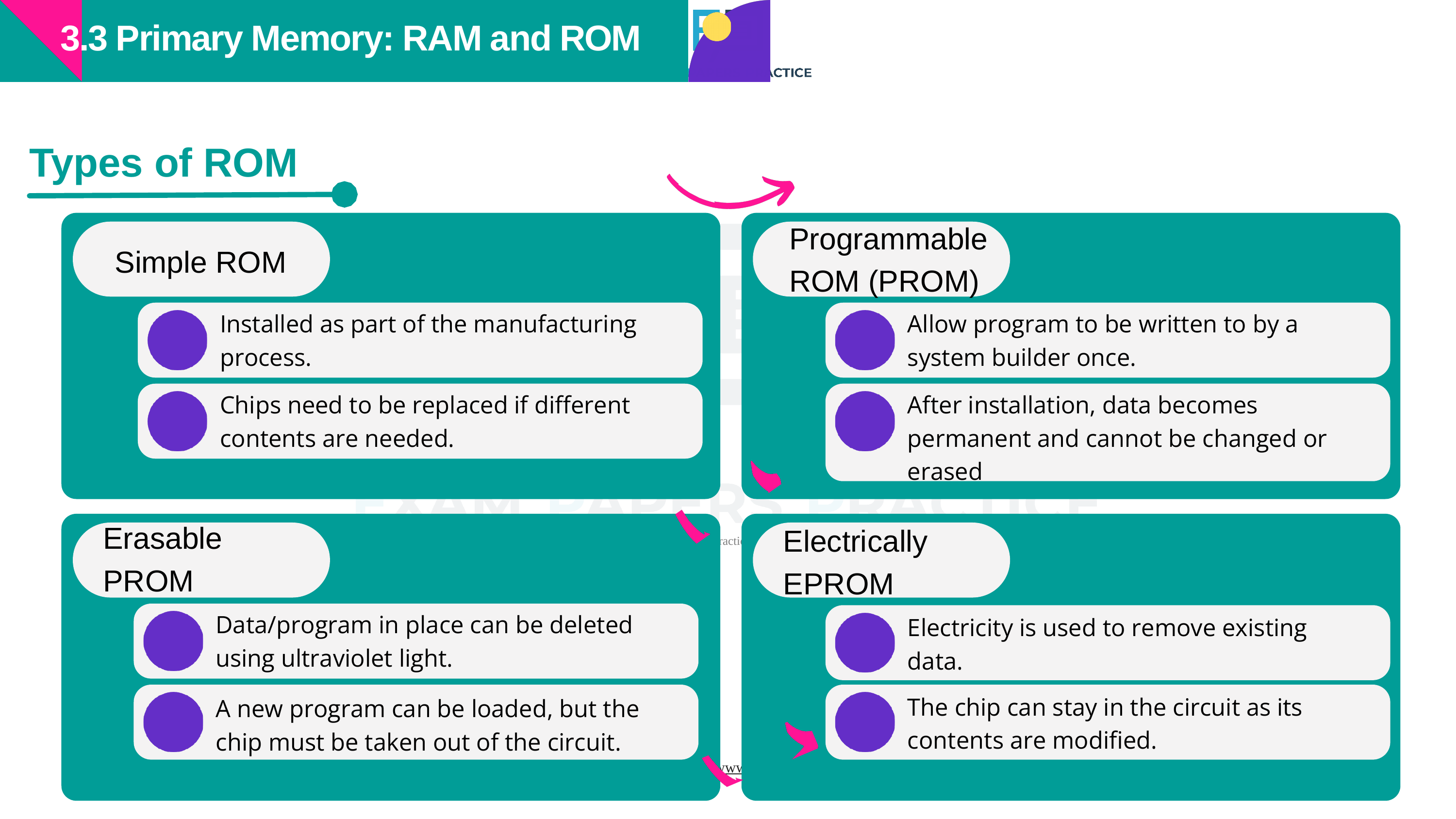

3.3 Primary Memory: RAM and ROM
Types of ROM

Programmable ROM (PROM)

Simple ROM

Installed as part of the manufacturing process.
Allow program to be written to by a system builder once.

Chips need to be replaced if different contents are needed.
After installation, data becomes permanent and cannot be changed or erased

Erasable
PROM

Electrically EPROM

Data/program in place can be deleted using ultraviolet light.

Electricity is used to remove existing data.

The chip can stay in the circuit as its contents are modified.
A new program can be loaded, but the chip must be taken out of the circuit.

Highlighter